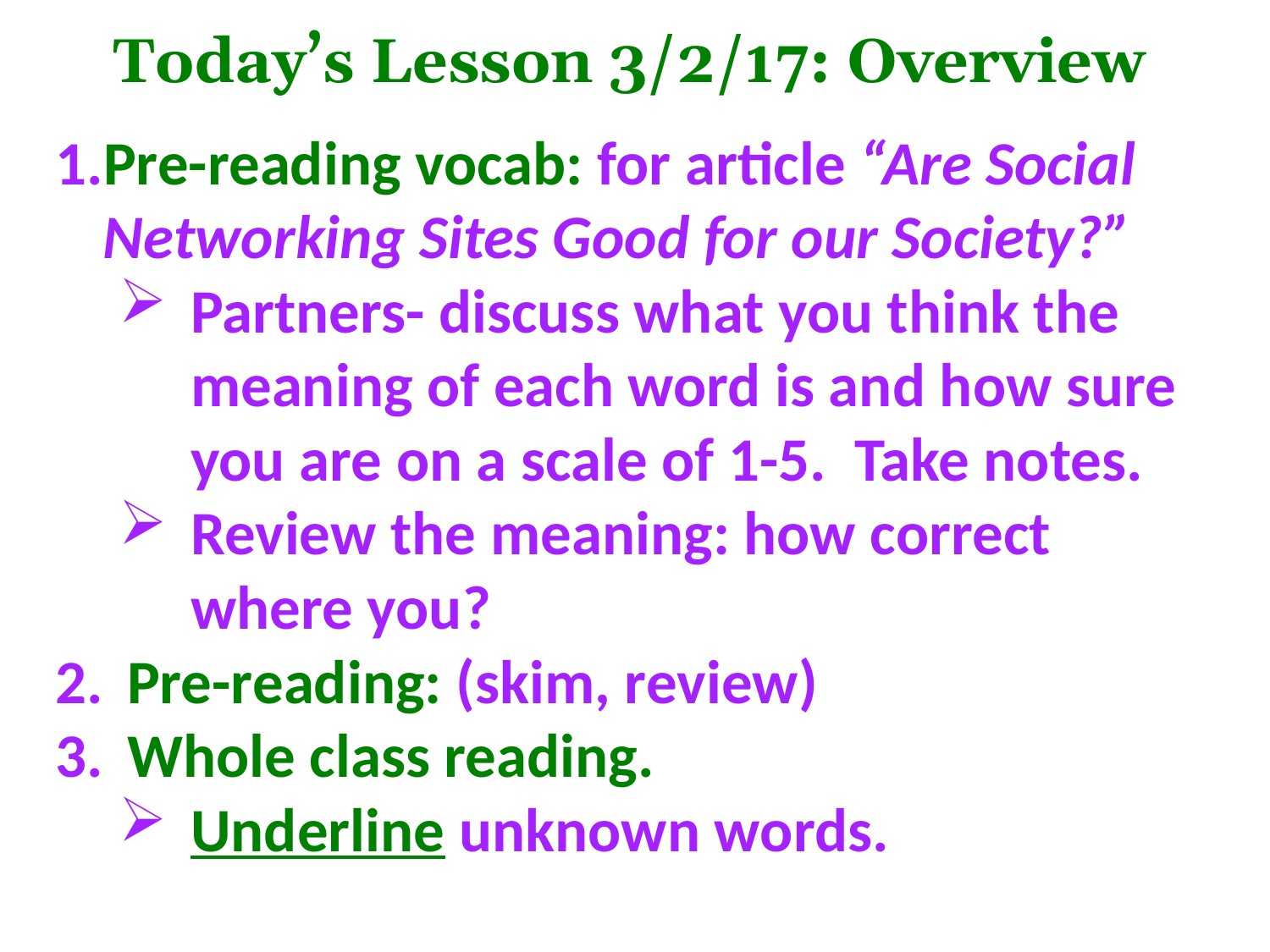

Today’s Lesson 3/2/17: Overview
Pre-reading vocab: for article “Are Social Networking Sites Good for our Society?”
Partners- discuss what you think the meaning of each word is and how sure you are on a scale of 1-5.  Take notes.
Review the meaning: how correct where you?
Pre-reading: (skim, review)
Whole class reading.
Underline unknown words.